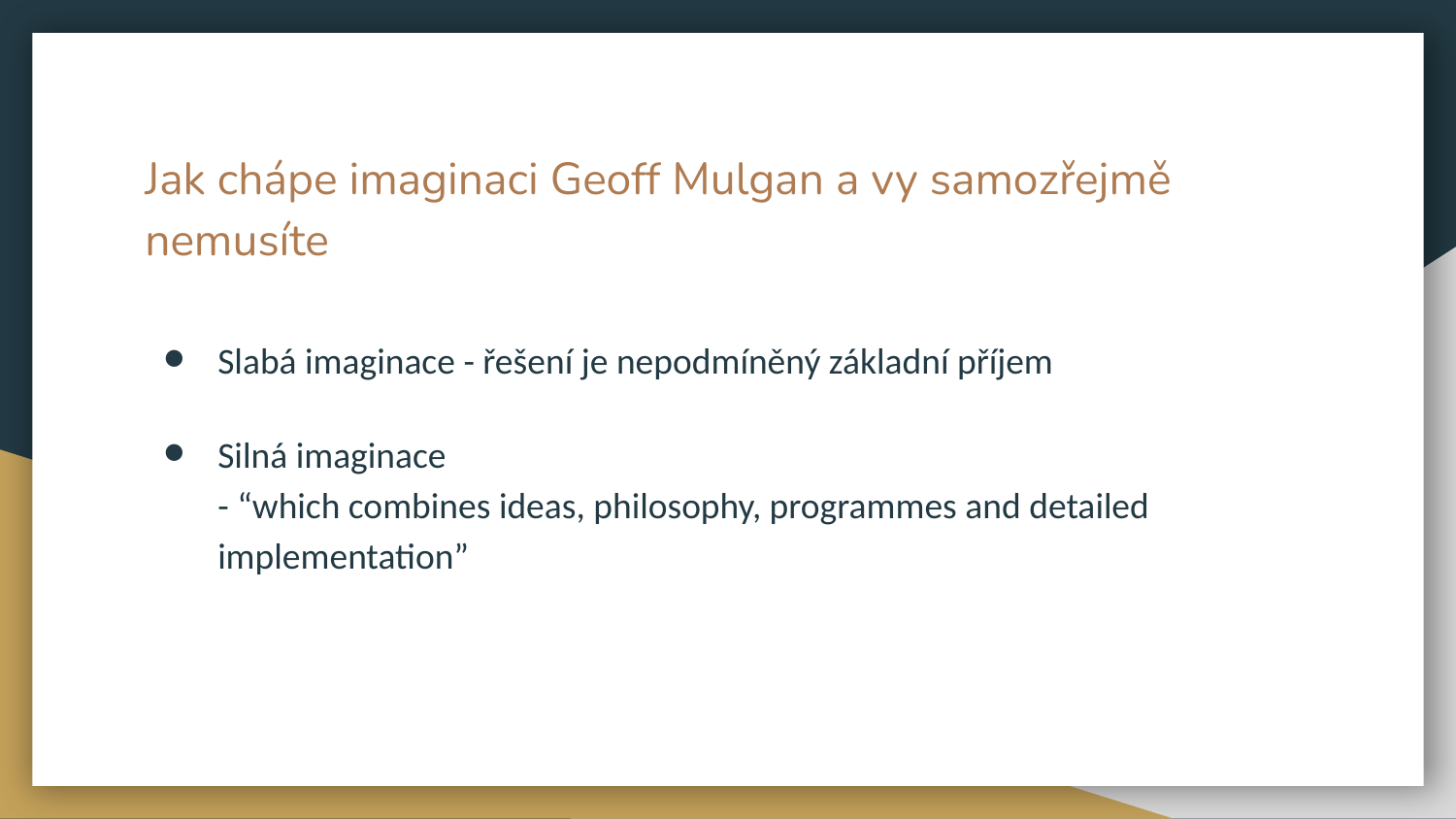

# Jak chápe imaginaci Geoff Mulgan a vy samozřejmě nemusíte
Slabá imaginace - řešení je nepodmíněný základní příjem
Silná imaginace
- “which combines ideas, philosophy, programmes and detailed implementation”